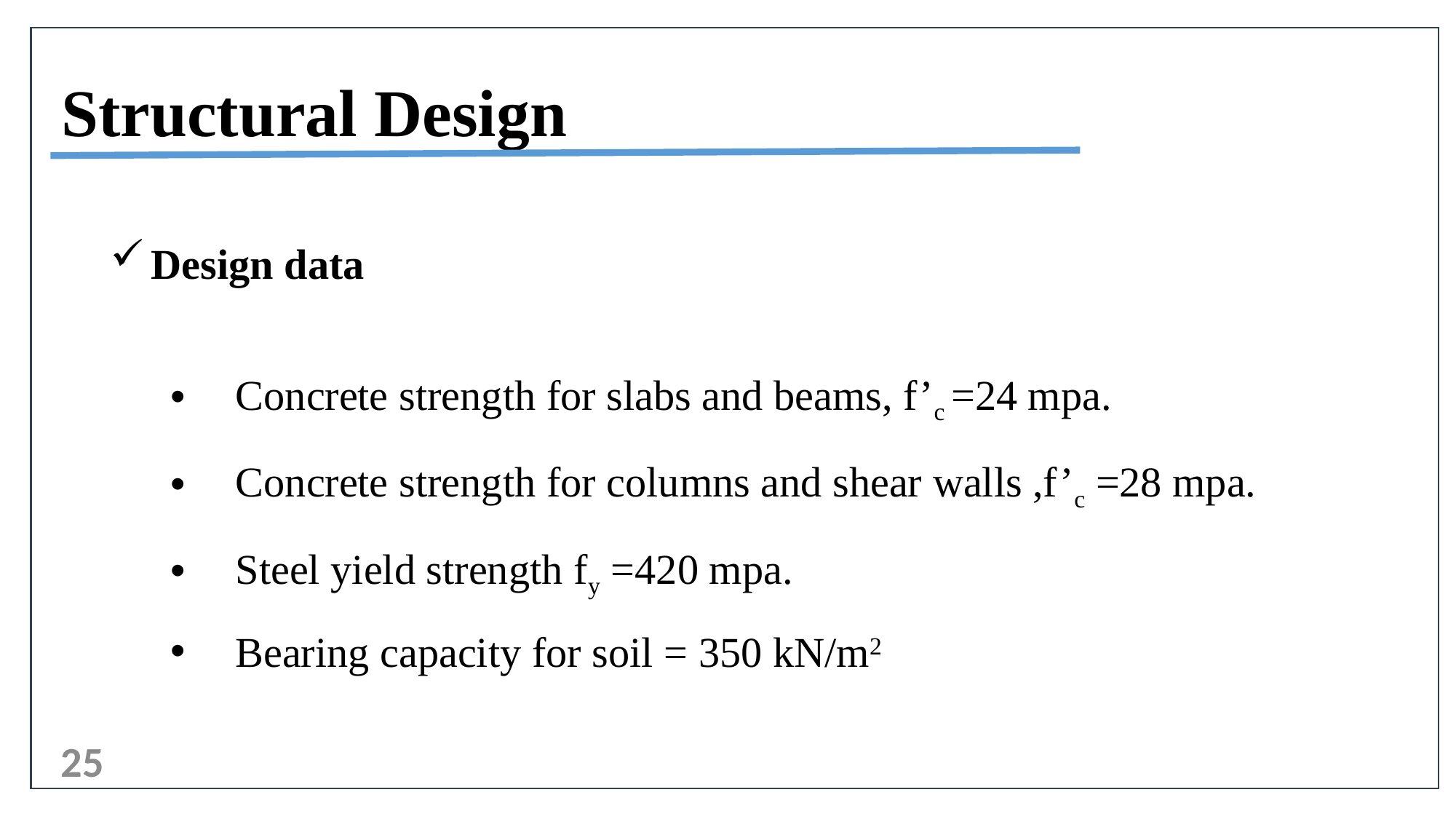

Structural Design

Design data

 Concrete strength for slabs and beams, f’c =24 mpa.
 Concrete strength for columns and shear walls ,f’c =28 mpa.
 Steel yield strength fy =420 mpa.
 Bearing capacity for soil = 350 kN/m2
25